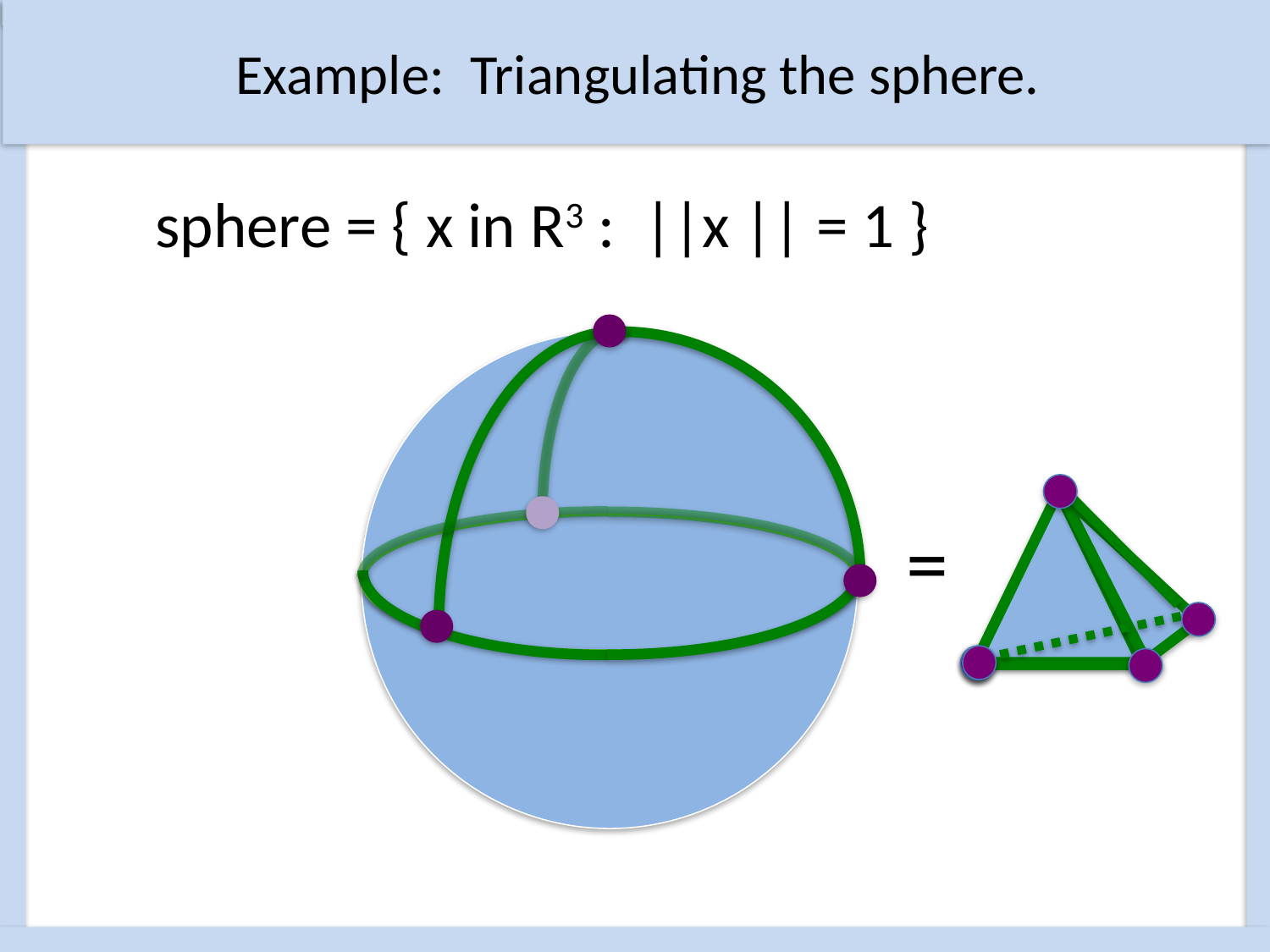

Example:  Triangulating the sphere.

sphere = { x in R3 :  ||x || = 1 }

=